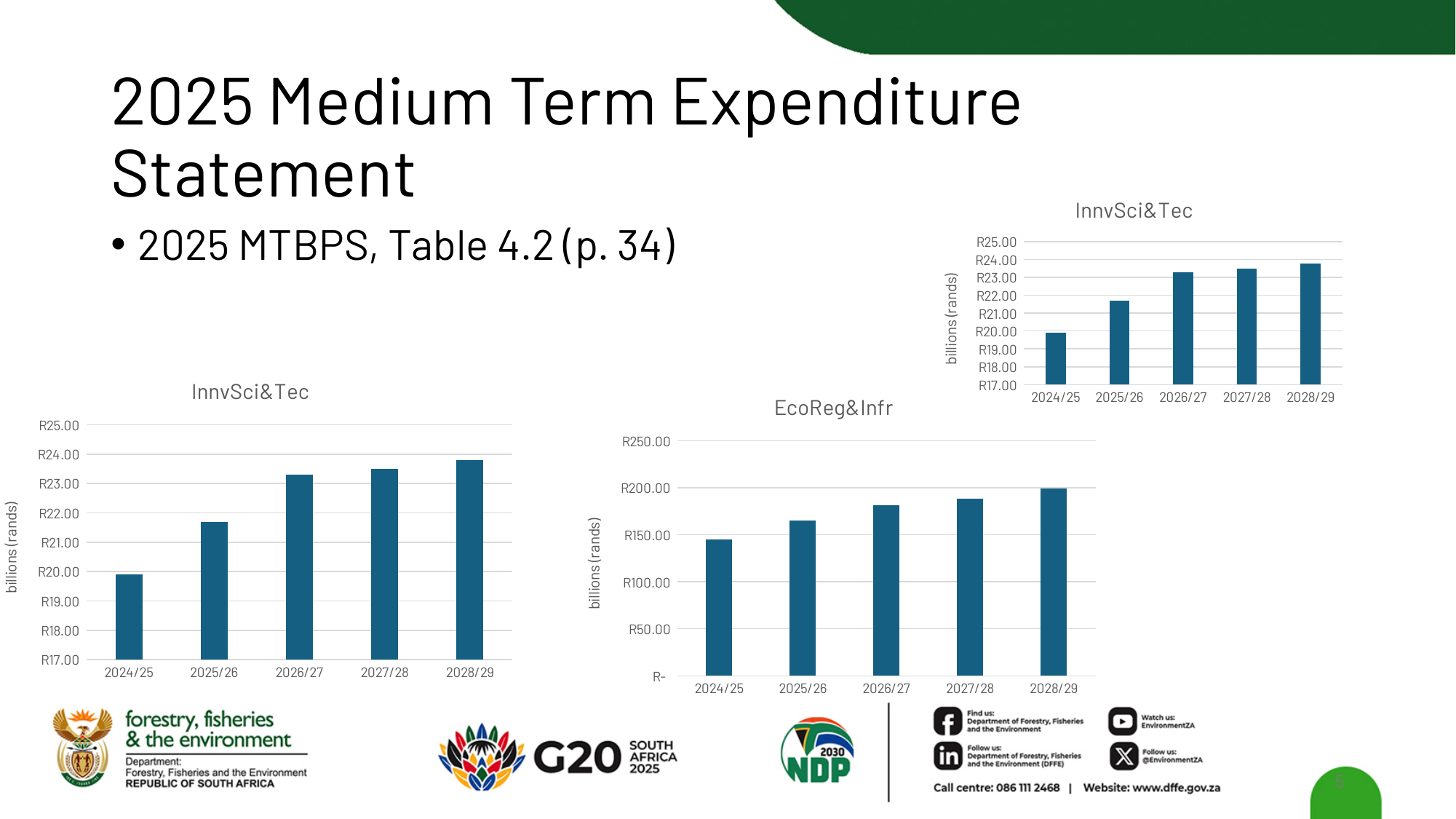

# 2025 Medium Term Expenditure Statement

### Chart: InnvSci&Tec

| Category |  |
|---|---|
| 2024/25 | 19.9 |
| 2025/26 | 21.7 |
| 2026/27 | 23.3 |
| 2027/28 | 23.5 |
| 2028/29 | 23.8 |
2025 MTBPS, Table 4.2 (p. 34)

### Chart: InnvSci&Tec

| Category |  |
|---|---|
| 2024/25 | 19.9 |
| 2025/26 | 21.7 |
| 2026/27 | 23.3 |
| 2027/28 | 23.5 |
| 2028/29 | 23.8 |

### Chart: EcoReg&Infr

| Category |  |
|---|---|
| 2024/25 | 145.1 |
| 2025/26 | 164.9 |
| 2026/27 | 181.7 |
| 2027/28 | 188.4 |
| 2028/29 | 199.2 |
5